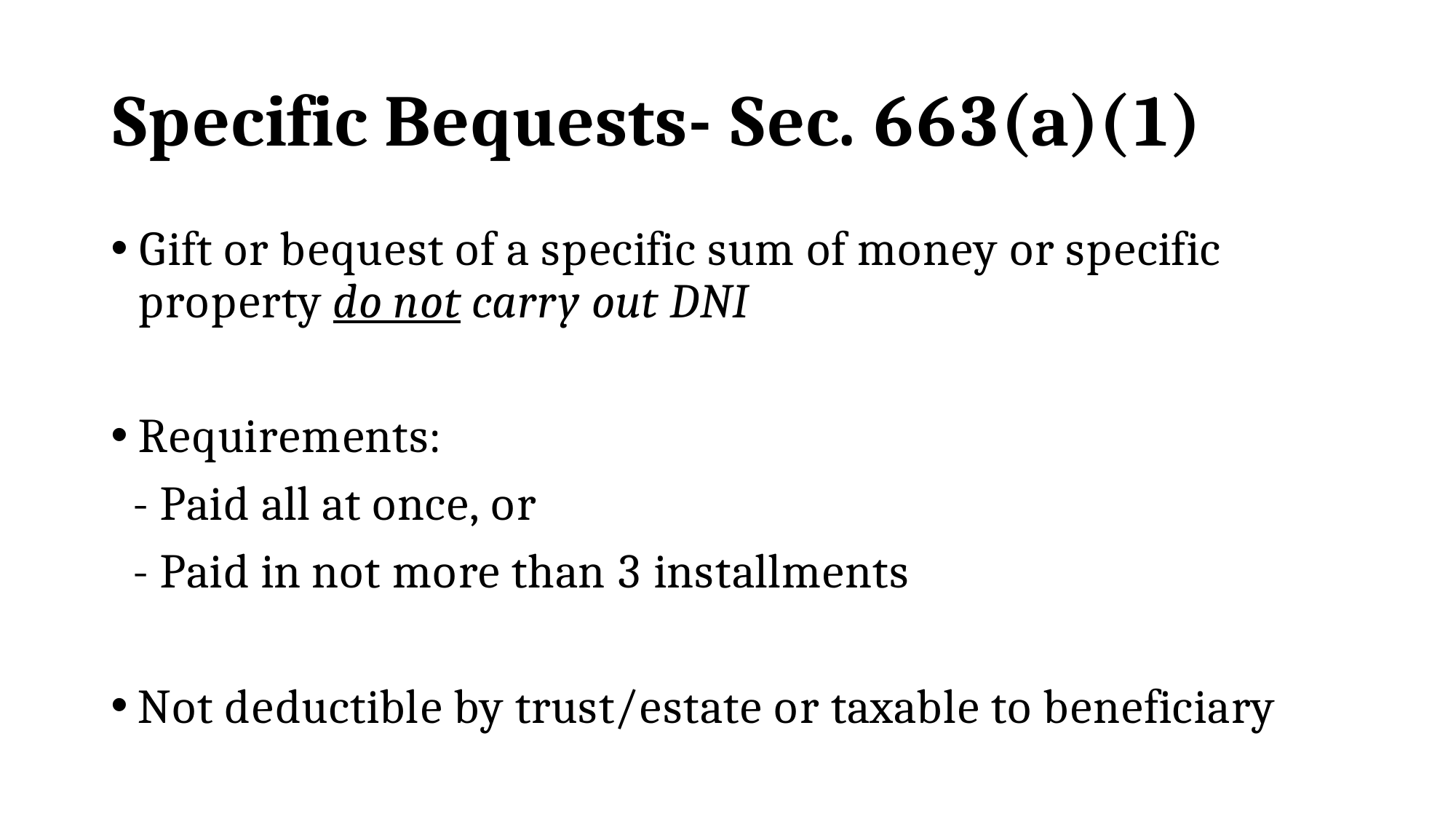

# Specific Bequests- Sec. 663(a)(1)
Gift or bequest of a specific sum of money or specific property do not carry out DNI

Requirements:
  - Paid all at once, or
  - Paid in not more than 3 installments

Not deductible by trust/estate or taxable to beneficiary